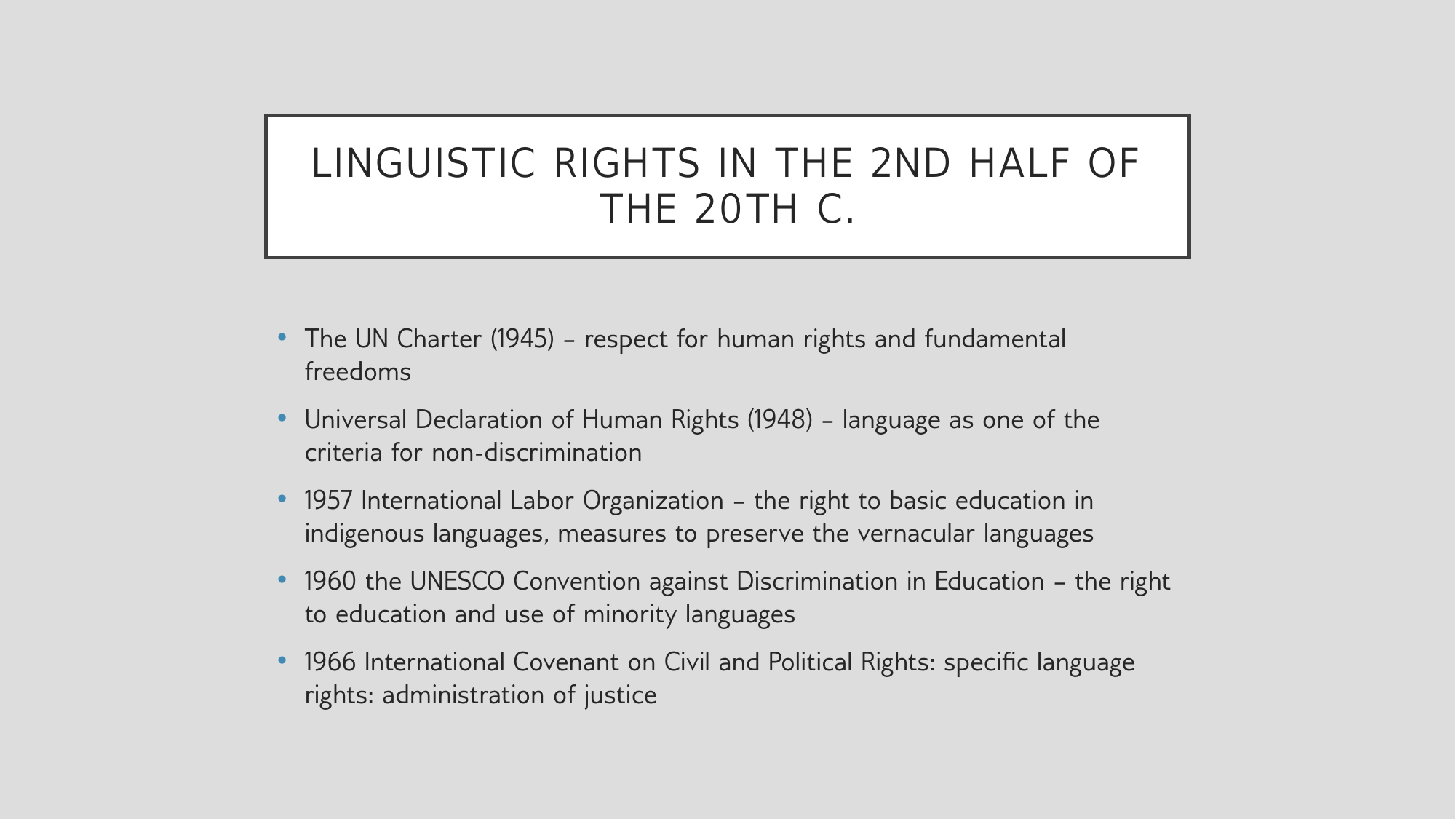

# Linguistic rights in the 2nd half of the 20th c.
The UN Charter (1945) – respect for human rights and fundamental freedoms
Universal Declaration of Human Rights (1948) – language as one of the criteria for non-discrimination
1957 International Labor Organization – the right to basic education in indigenous languages, measures to preserve the vernacular languages
1960 the UNESCO Convention against Discrimination in Education – the right to education and use of minority languages
1966 International Covenant on Civil and Political Rights: specific language rights: administration of justice